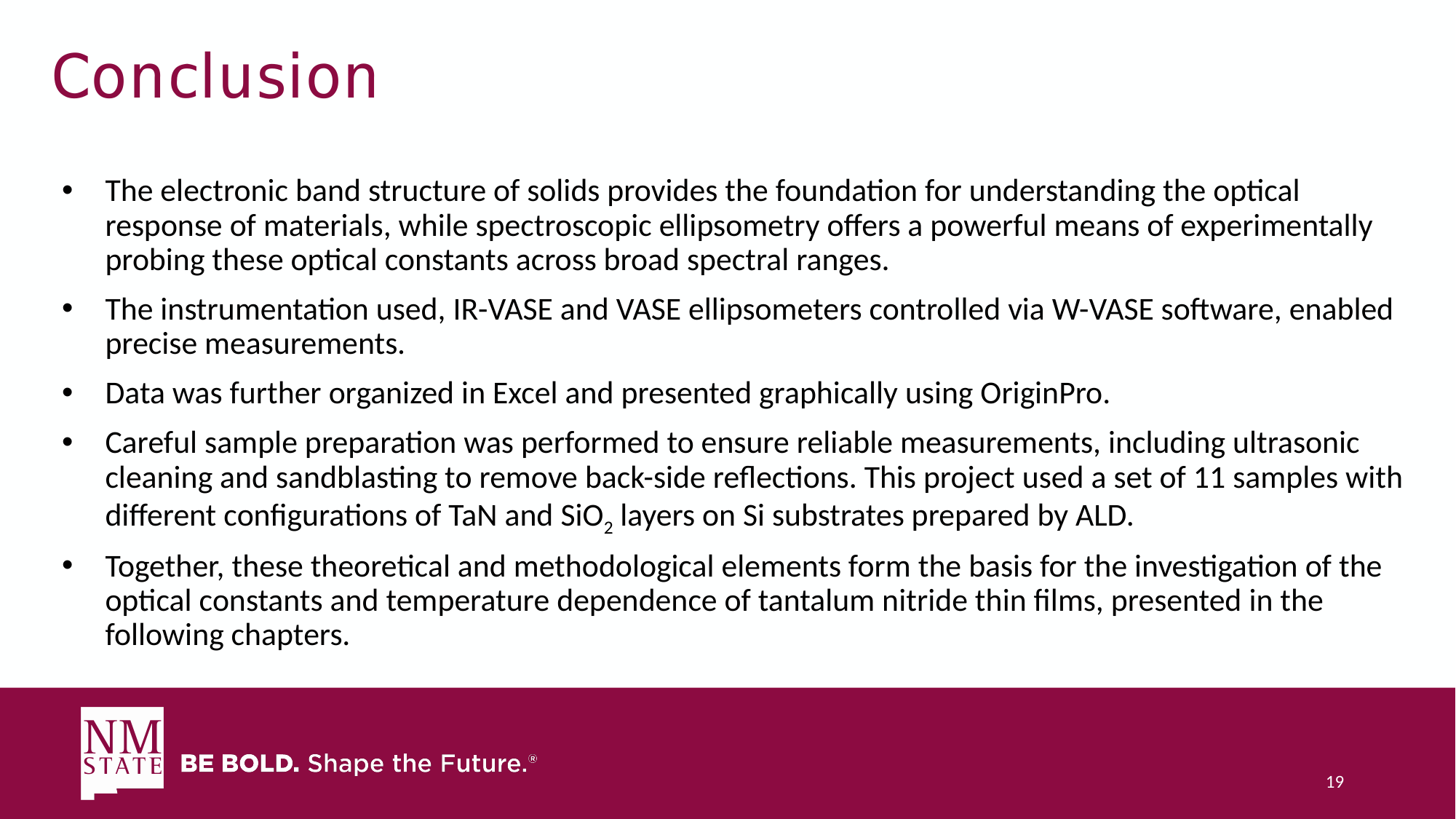

# Conclusion
The electronic band structure of solids provides the foundation for understanding the optical response of materials, while spectroscopic ellipsometry offers a powerful means of experimentally probing these optical constants across broad spectral ranges.
The instrumentation used, IR-VASE and VASE ellipsometers controlled via W-VASE software, enabled precise measurements.
Data was further organized in Excel and presented graphically using OriginPro.
Careful sample preparation was performed to ensure reliable measurements, including ultrasonic cleaning and sandblasting to remove back-side reflections. This project used a set of 11 samples with different configurations of TaN and SiO2 layers on Si substrates prepared by ALD.
Together, these theoretical and methodological elements form the basis for the investigation of the optical constants and temperature dependence of tantalum nitride thin films, presented in the following chapters.
19